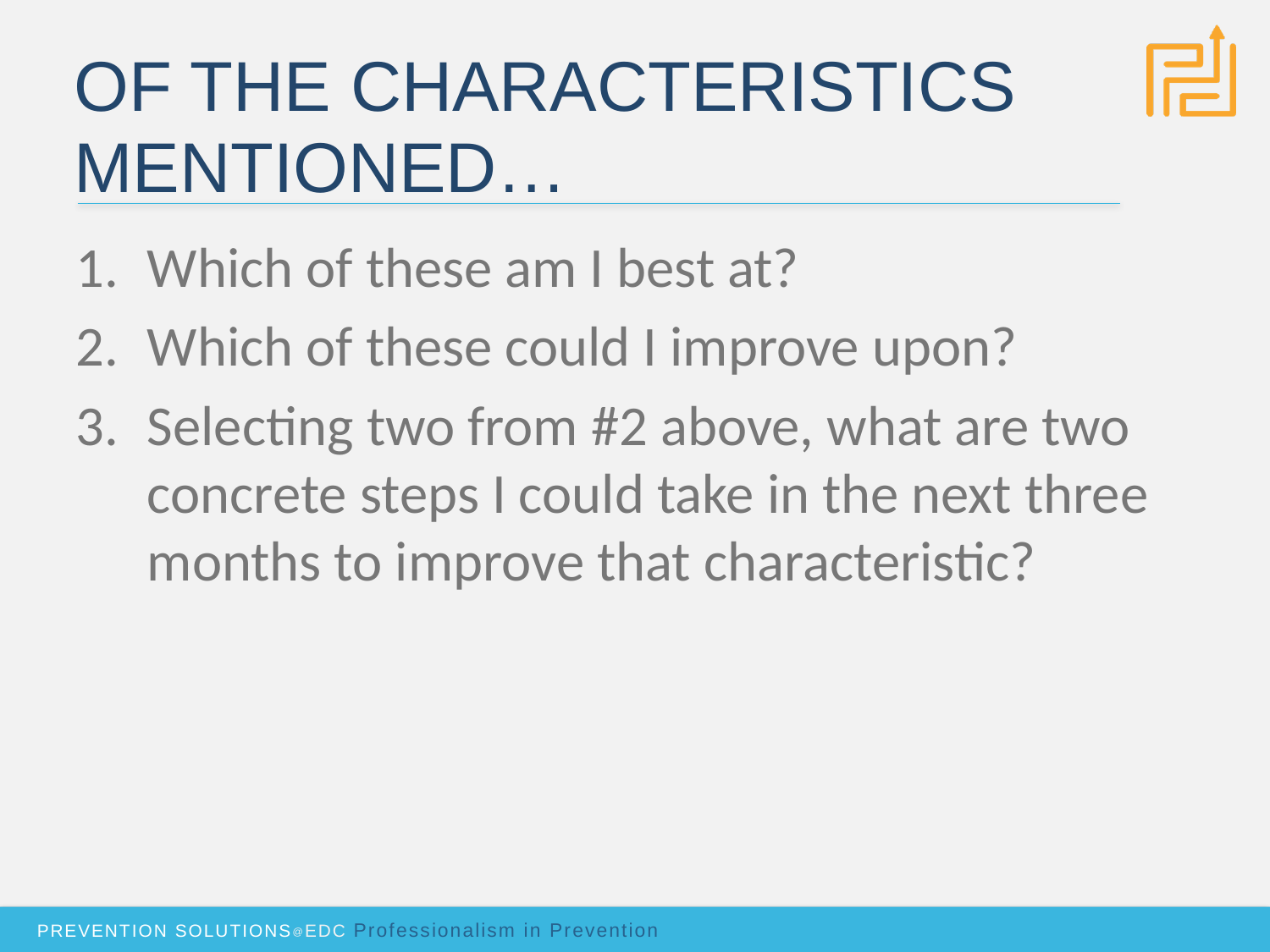

# Of the Characteristics Mentioned…
Which of these am I best at?
Which of these could I improve upon?
Selecting two from #2 above, what are two concrete steps I could take in the next three months to improve that characteristic?
PREVENTION SOLUTIONS@EDC Professionalism in Prevention